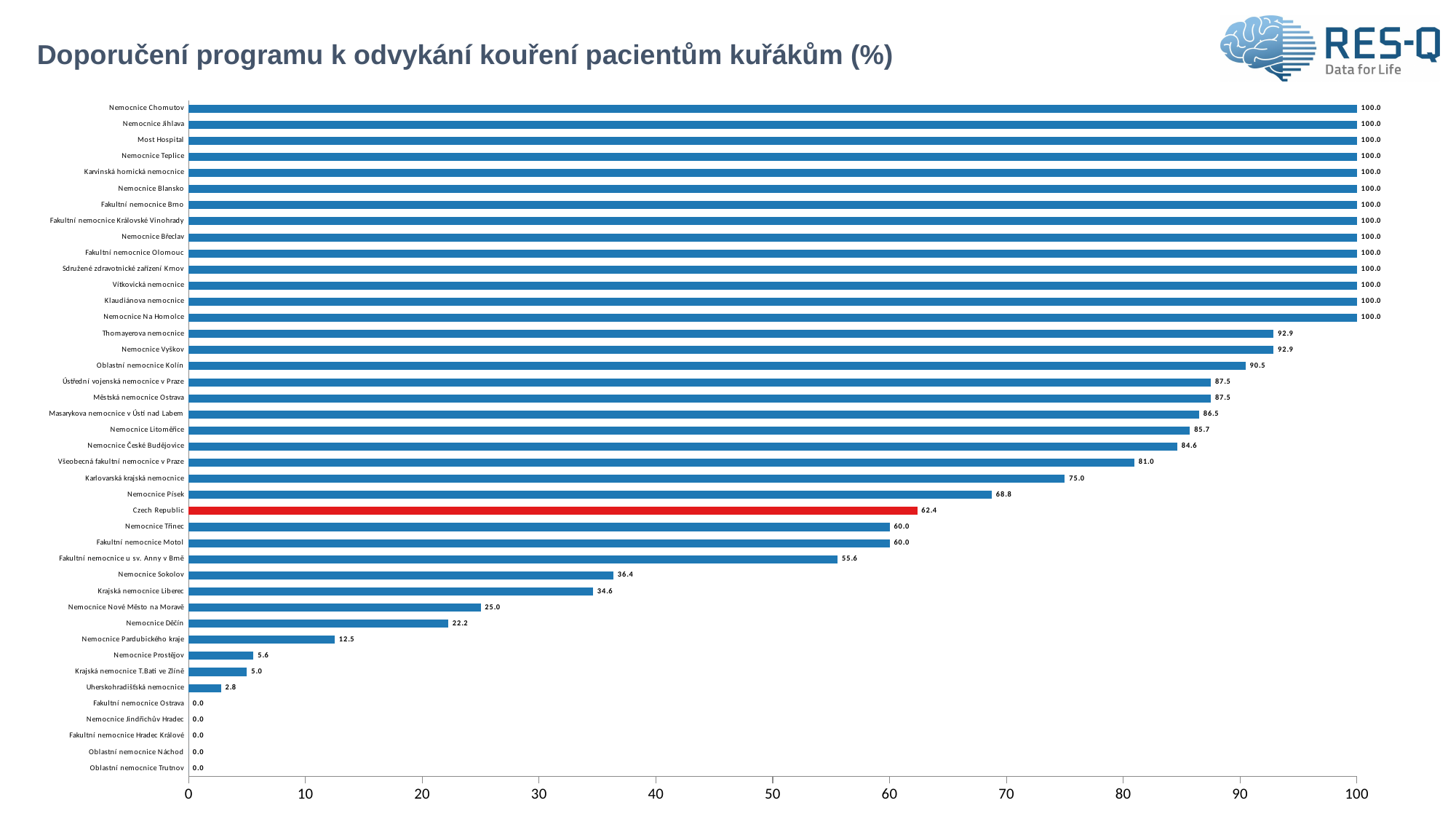

# Doporučení programu k odvykání kouření pacientům kuřákům (%)

### Chart

| Category | recommended to a smoking cessation program - Yes |
|---|---|
| Oblastní nemocnice Trutnov | 0.0 |
| Oblastní nemocnice Náchod | 0.0 |
| Fakultní nemocnice Hradec Králové | 0.0 |
| Nemocnice Jindřichův Hradec | 0.0 |
| Fakultní nemocnice Ostrava | 0.0 |
| Uherskohradišťská nemocnice | 2.777778 |
| Krajská nemocnice T.Bati ve Zlíně | 5.0 |
| Nemocnice Prostějov | 5.555556 |
| Nemocnice Pardubického kraje | 12.5 |
| Nemocnice Děčín | 22.222222 |
| Nemocnice Nové Město na Moravě | 25.0 |
| Krajská nemocnice Liberec | 34.615385 |
| Nemocnice Sokolov | 36.363636 |
| Fakultní nemocnice u sv. Anny v Brně | 55.555556 |
| Fakultní nemocnice Motol | 60.0 |
| Nemocnice Třinec | 60.0 |
| Czech Republic | 62.367223 |
| Nemocnice Písek | 68.75 |
| Karlovarská krajská nemocnice | 75.0 |
| Všeobecná fakultní nemocnice v Praze | 80.952381 |
| Nemocnice České Budějovice | 84.615385 |
| Nemocnice Litoměřice | 85.714286 |
| Masarykova nemocnice v Ústí nad Labem | 86.486486 |
| Městská nemocnice Ostrava | 87.5 |
| Ústřední vojenská nemocnice v Praze | 87.5 |
| Oblastní nemocnice Kolín | 90.47619 |
| Nemocnice Vyškov | 92.857143 |
| Thomayerova nemocnice | 92.857143 |
| Nemocnice Na Homolce | 100.0 |
| Klaudiánova nemocnice | 100.0 |
| Vítkovická nemocnice | 100.0 |
| Sdružené zdravotnické zařízení Krnov | 100.0 |
| Fakultní nemocnice Olomouc | 100.0 |
| Nemocnice Břeclav | 100.0 |
| Fakultní nemocnice Královské Vinohrady | 100.0 |
| Fakultní nemocnice Brno | 100.0 |
| Nemocnice Blansko | 100.0 |
| Karvinská hornická nemocnice | 100.0 |
| Nemocnice Teplice | 100.0 |
| Most Hospital | 100.0 |
| Nemocnice Jihlava | 100.0 |
| Nemocnice Chomutov | 100.0 |